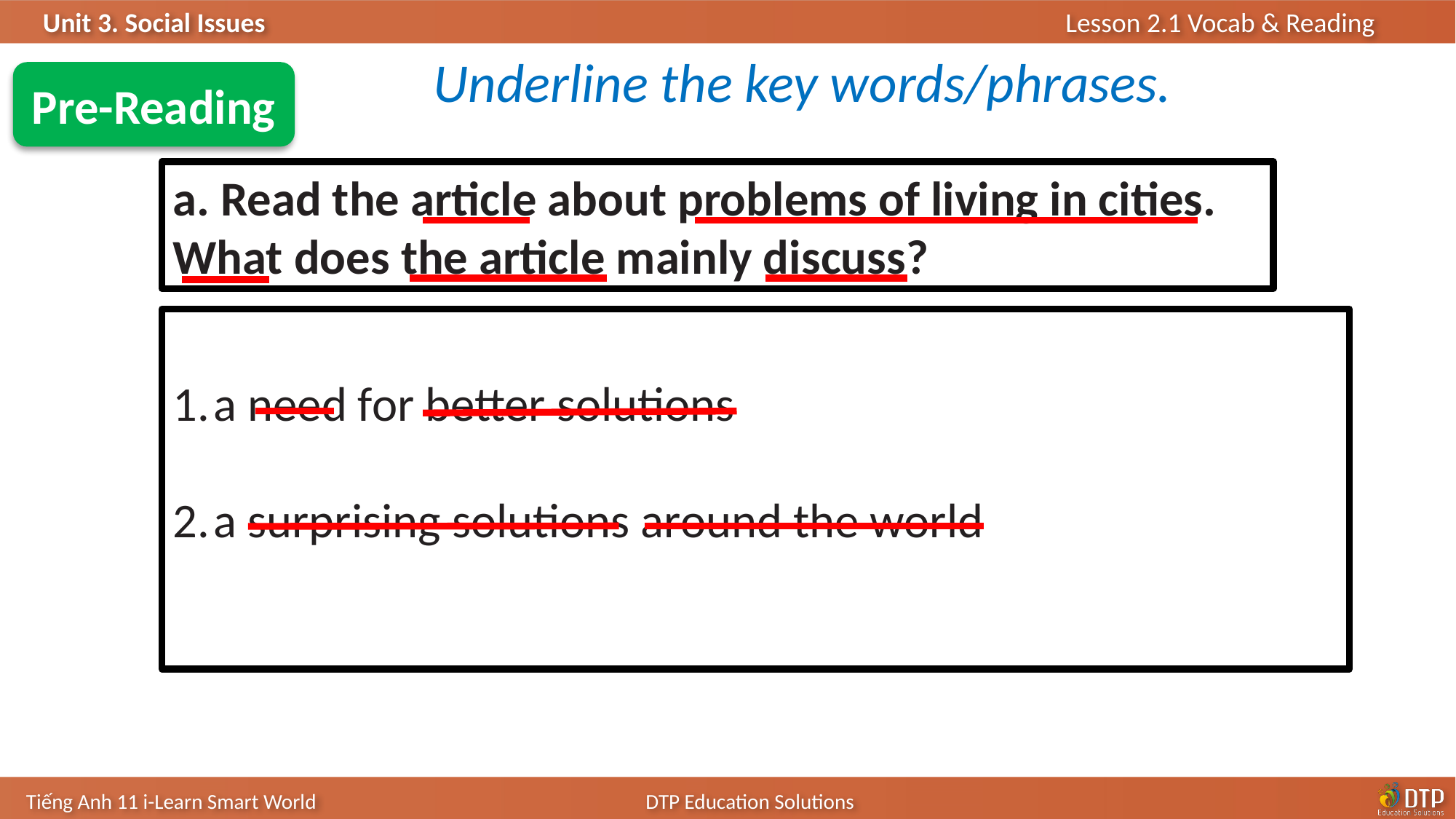

Underline the key words/phrases.
Pre-Reading
a. Read the article about problems of living in cities. What does the article mainly discuss?
a need for better solutions
a surprising solutions around the world